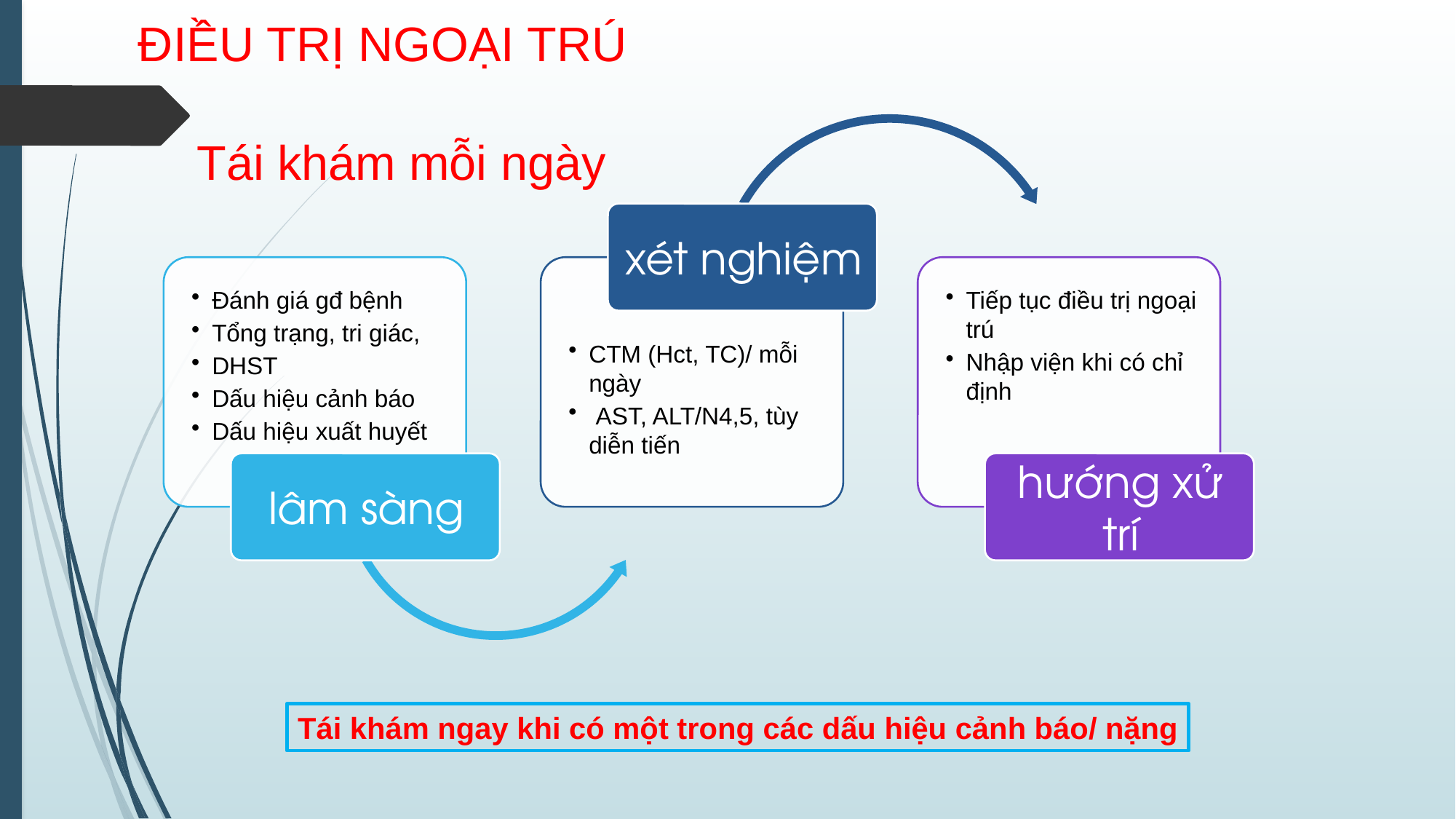

# ĐIỀU TRỊ NGOẠI TRÚ
Đánh giá gđ bệnh
Tổng trạng, tri giác,
DHST
Dấu hiệu cảnh báo
Dấu hiệu xuất huyết
lâm sàng
CTM (Hct, TC)/ mỗi ngày
 AST, ALT/N4,5, tùy diễn tiến
xét nghiệm
Tiếp tục điều trị ngoại trú
Nhập viện khi có chỉ định
hướng xử trí
Tái khám mỗi ngày
Tái khám ngay khi có một trong các dấu hiệu cảnh báo/ nặng